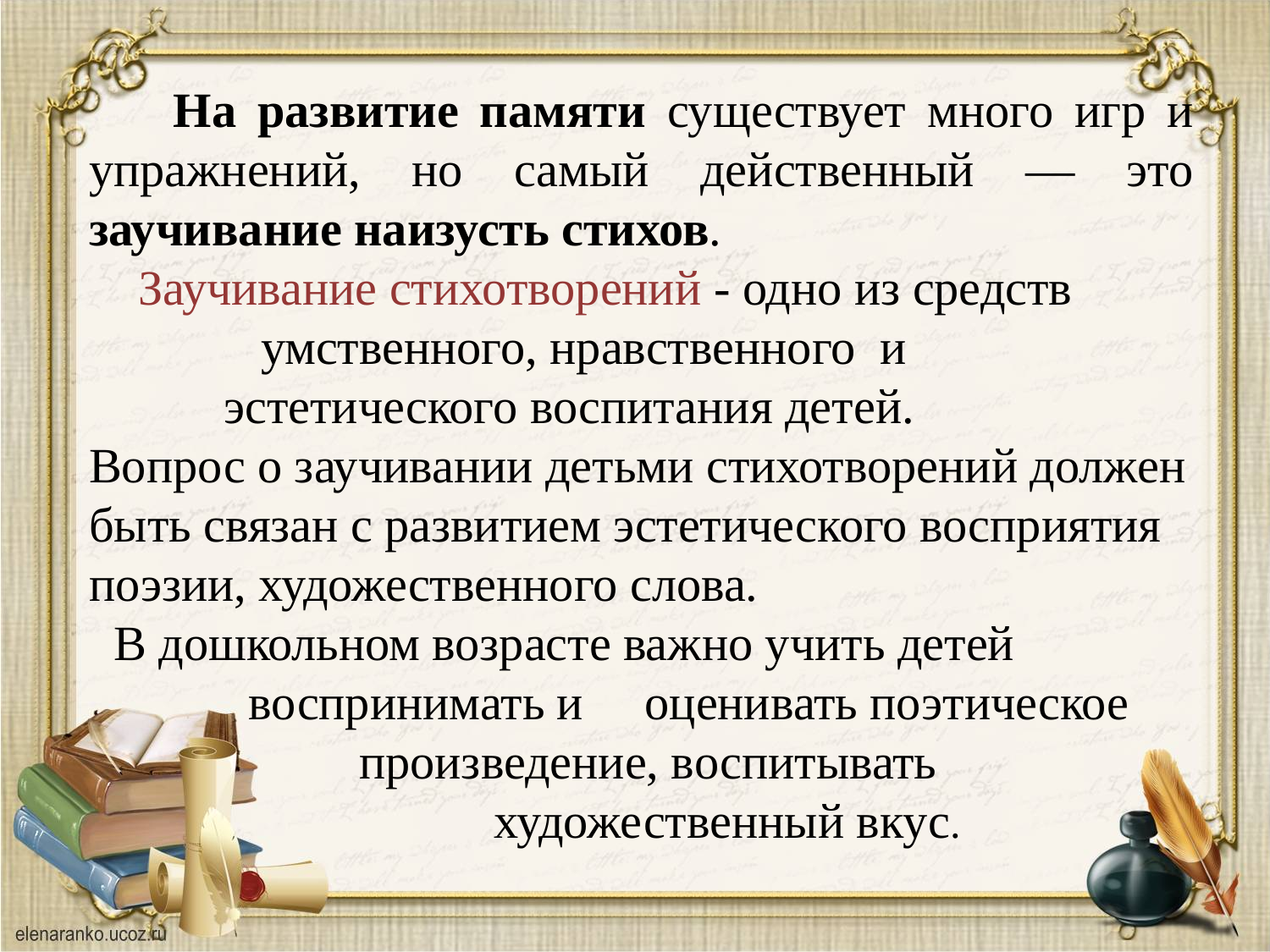

На развитие памяти существует много игр и упражнений, но самый действенный — это заучивание наизусть стихов.
    Заучивание стихотворений - одно из средств
              умственного, нравственного  и
           эстетического воспитания детей.
Вопрос о заучивании детьми стихотворений должен быть связан с развитием эстетического восприятия поэзии, художественного слова.
  В дошкольном возрасте важно учить детей
             воспринимать и     оценивать поэтическое
                      произведение, воспитывать
                                 художественный вкус.